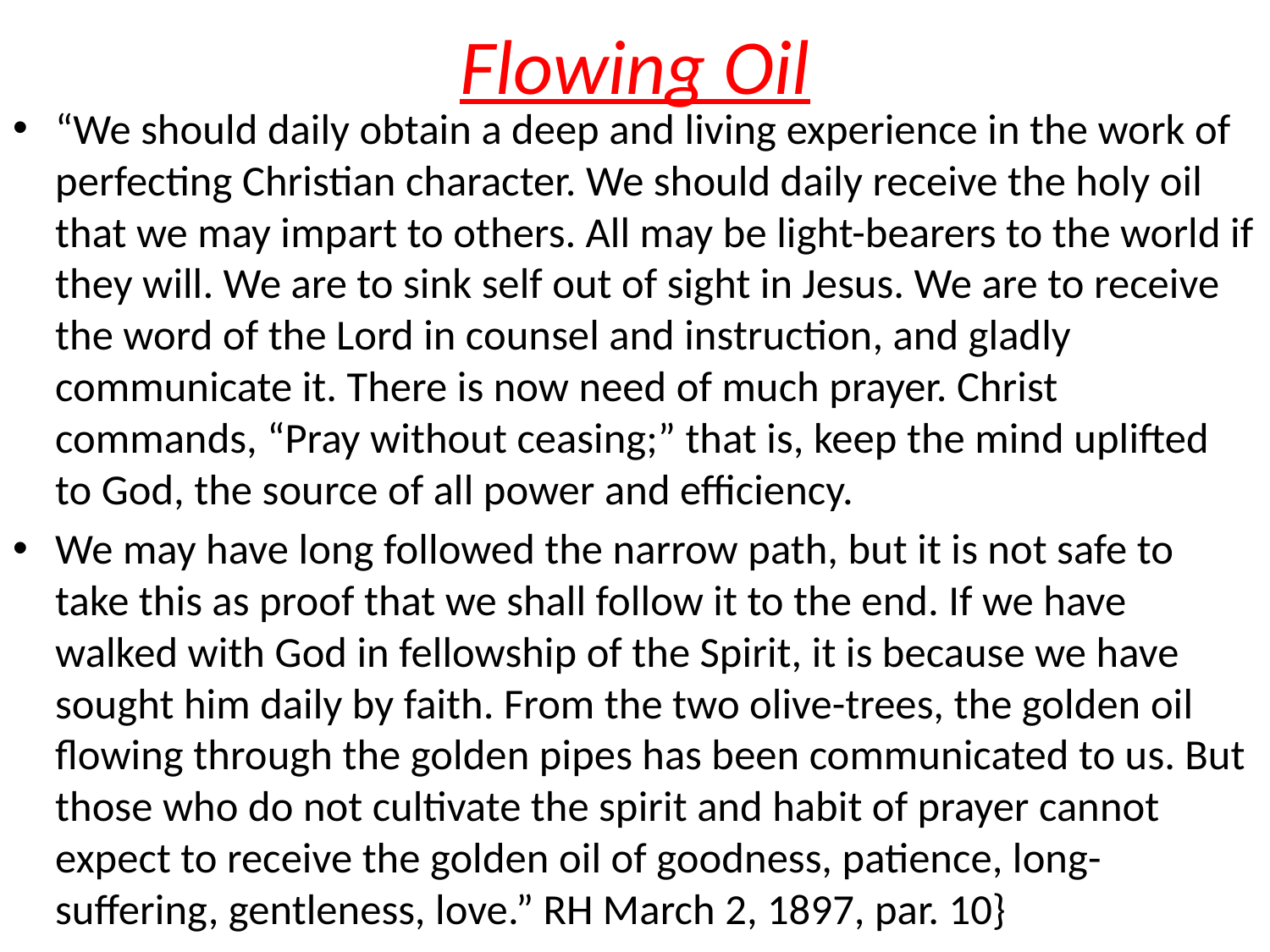

# Flowing Oil
“We should daily obtain a deep and living experience in the work of perfecting Christian character. We should daily receive the holy oil that we may impart to others. All may be light-bearers to the world if they will. We are to sink self out of sight in Jesus. We are to receive the word of the Lord in counsel and instruction, and gladly communicate it. There is now need of much prayer. Christ commands, “Pray without ceasing;” that is, keep the mind uplifted to God, the source of all power and efficiency.
We may have long followed the narrow path, but it is not safe to take this as proof that we shall follow it to the end. If we have walked with God in fellowship of the Spirit, it is because we have sought him daily by faith. From the two olive-trees, the golden oil flowing through the golden pipes has been communicated to us. But those who do not cultivate the spirit and habit of prayer cannot expect to receive the golden oil of goodness, patience, long-suffering, gentleness, love.” RH March 2, 1897, par. 10}